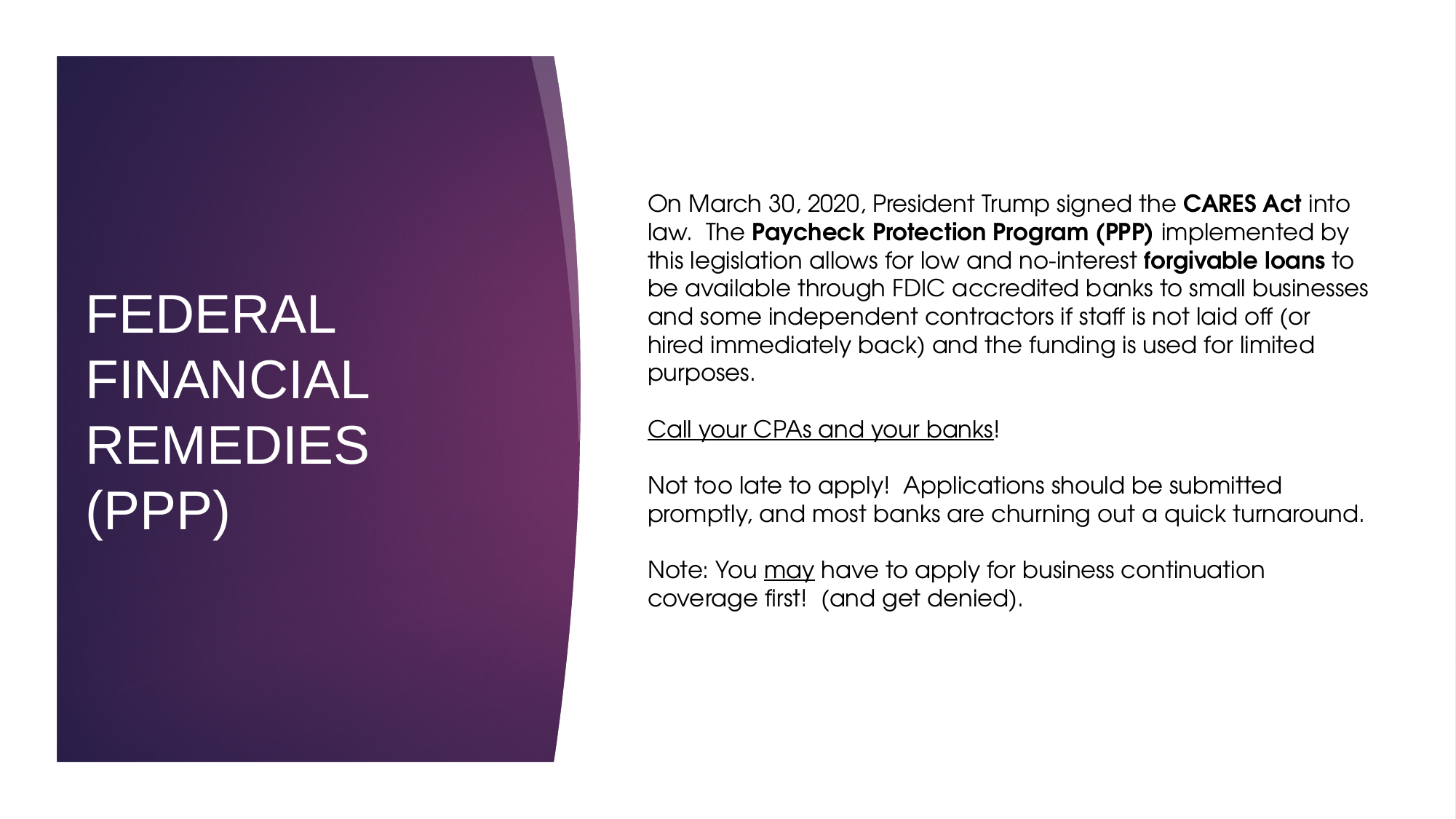

FEDERAL FINANCIAL REMEDIES   (PPP)
# On March 30, 2020, President Trump signed the CARES Act into law.  The Paycheck Protection Program (PPP) implemented by this legislation allows for low and no-interest forgivable loans to be available through FDIC accredited banks to small businesses and some independent contractors if staff is not laid off (or hired immediately back) and the funding is used for limited purposes. Call your CPAs and your banks! Not too late to apply!  Applications should be submitted promptly, and most banks are churning out a quick turnaround. Note: You may have to apply for business continuation coverage first!  (and get denied).